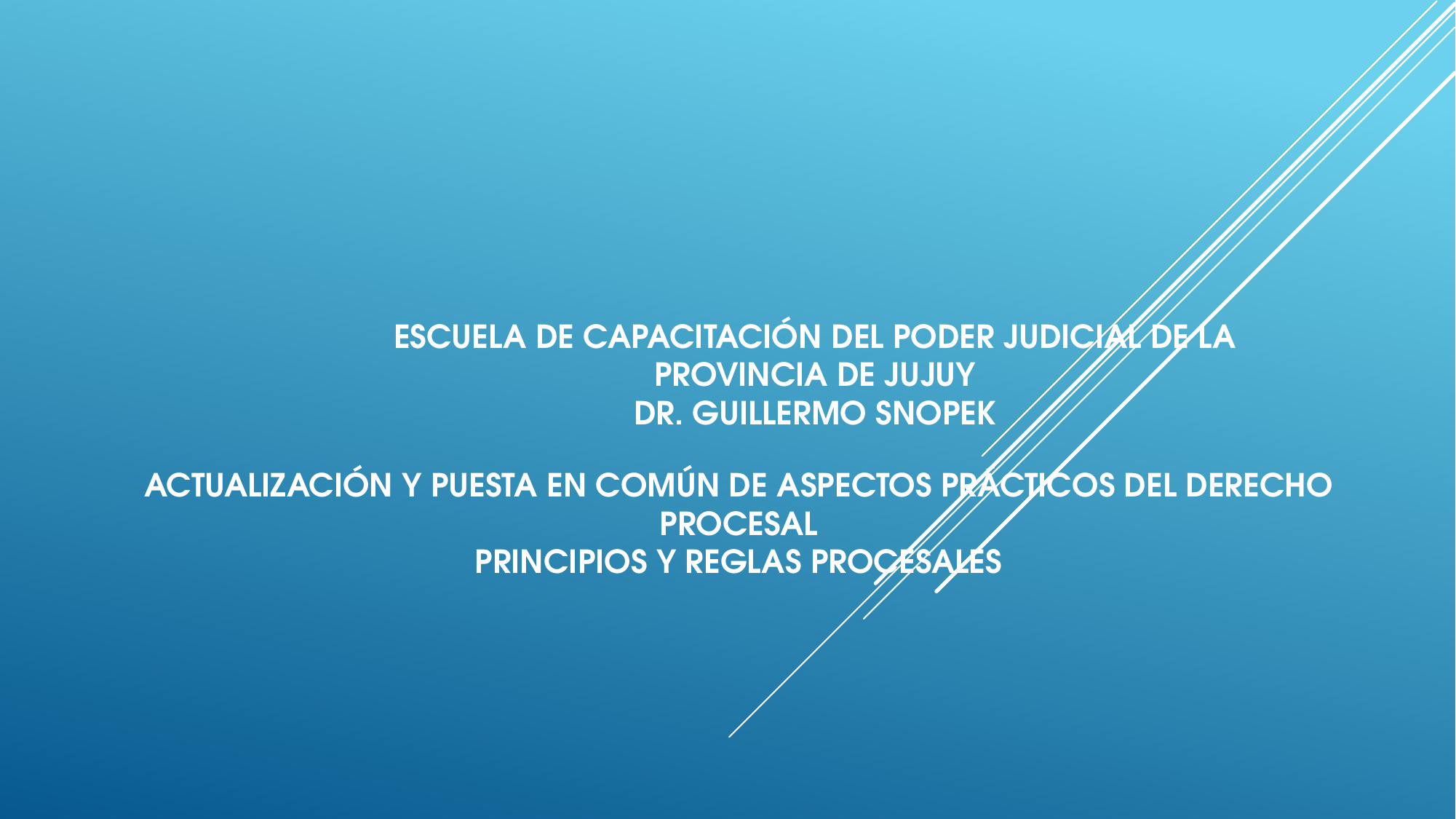

# ESCUELA DE CAPACITACIÓN DEL PODER JUDICIAL DE LA PROVINCIA DE JUJUY DR. GUILLERMO SNOPEK
ACTUALIZACIÓN Y PUESTA EN COMÚN DE ASPECTOS PRÁCTICOS DEL DERECHO PROCESAL
PRINCIPIOS Y REGLAS PROCESALES